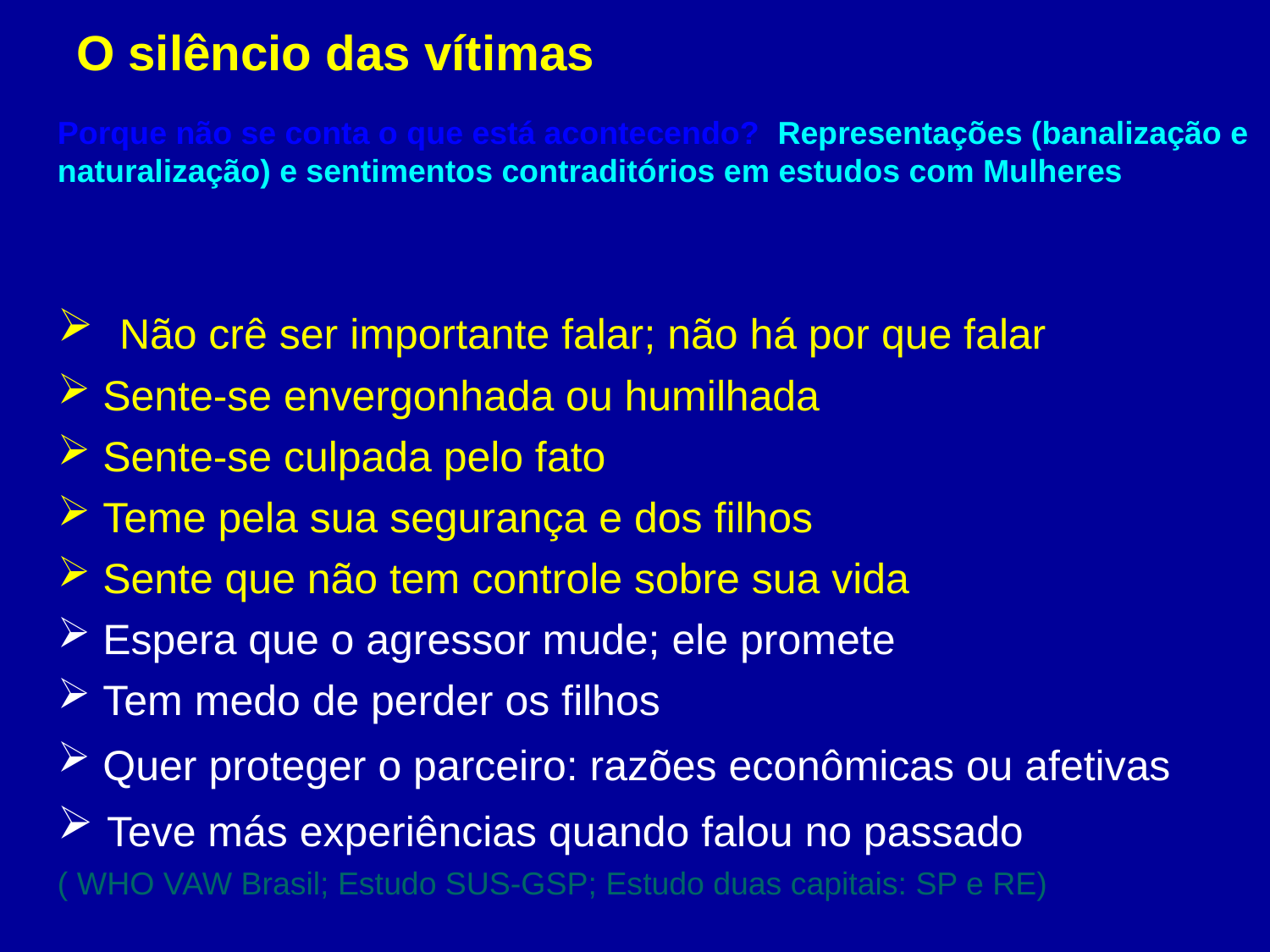

# O silêncio das vítimas
Porque não se conta o que está acontecendo?  Representações (banalização e naturalização) e sentimentos contraditórios em estudos com Mulheres
  Não crê ser importante falar; não há por que falar
 Sente-se envergonhada ou humilhada
 Sente-se culpada pelo fato
 Teme pela sua segurança e dos filhos
 Sente que não tem controle sobre sua vida
 Espera que o agressor mude; ele promete
 Tem medo de perder os filhos
 Quer proteger o parceiro: razões econômicas ou afetivas
 Teve más experiências quando falou no passado
( WHO VAW Brasil; Estudo SUS-GSP; Estudo duas capitais: SP e RE)